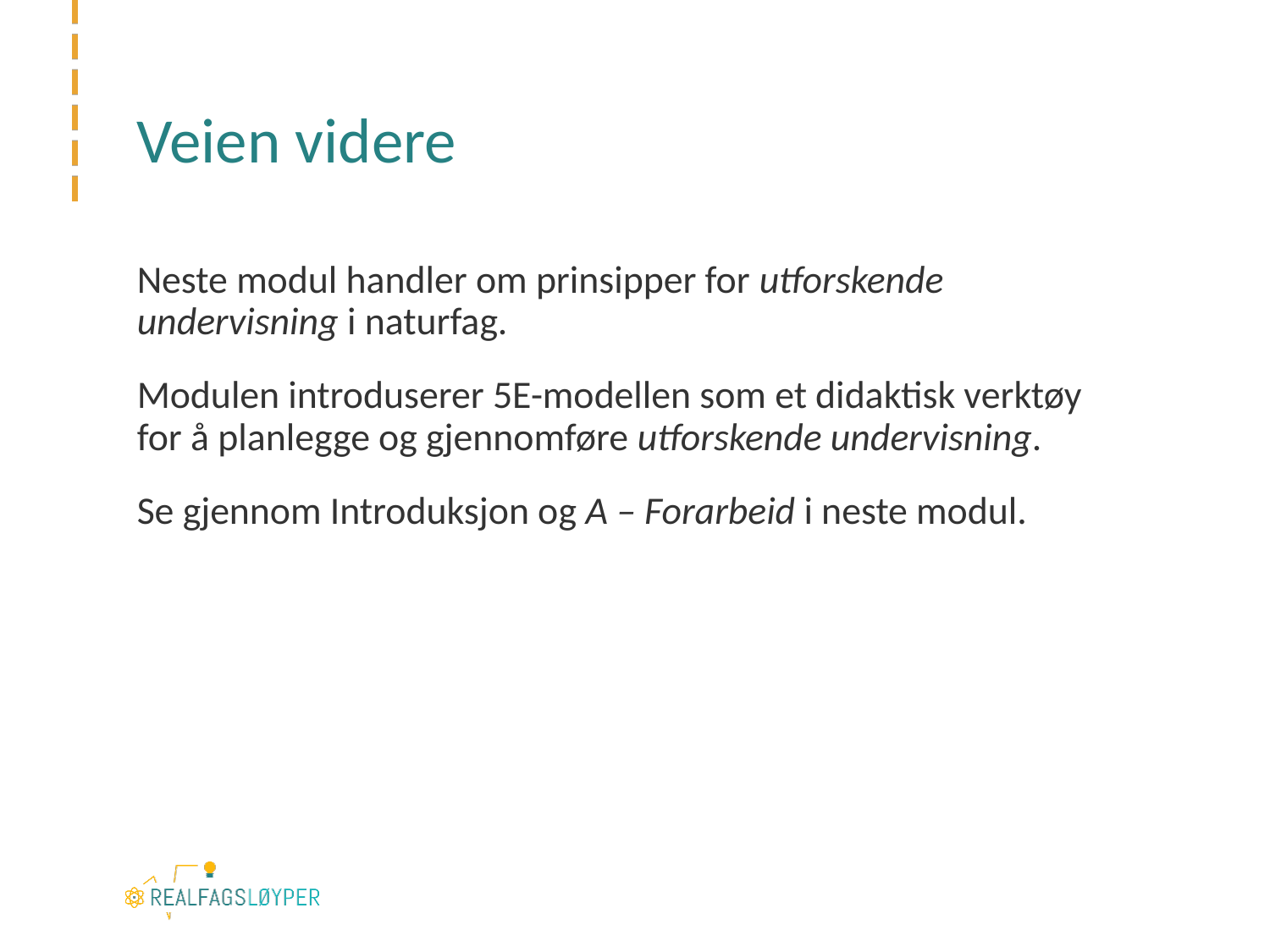

# Veien videre
Neste modul handler om prinsipper for utforskende undervisning i naturfag.
Modulen introduserer 5E-modellen som et didaktisk verktøy for å planlegge og gjennomføre utforskende undervisning.
Se gjennom Introduksjon og A – Forarbeid i neste modul.